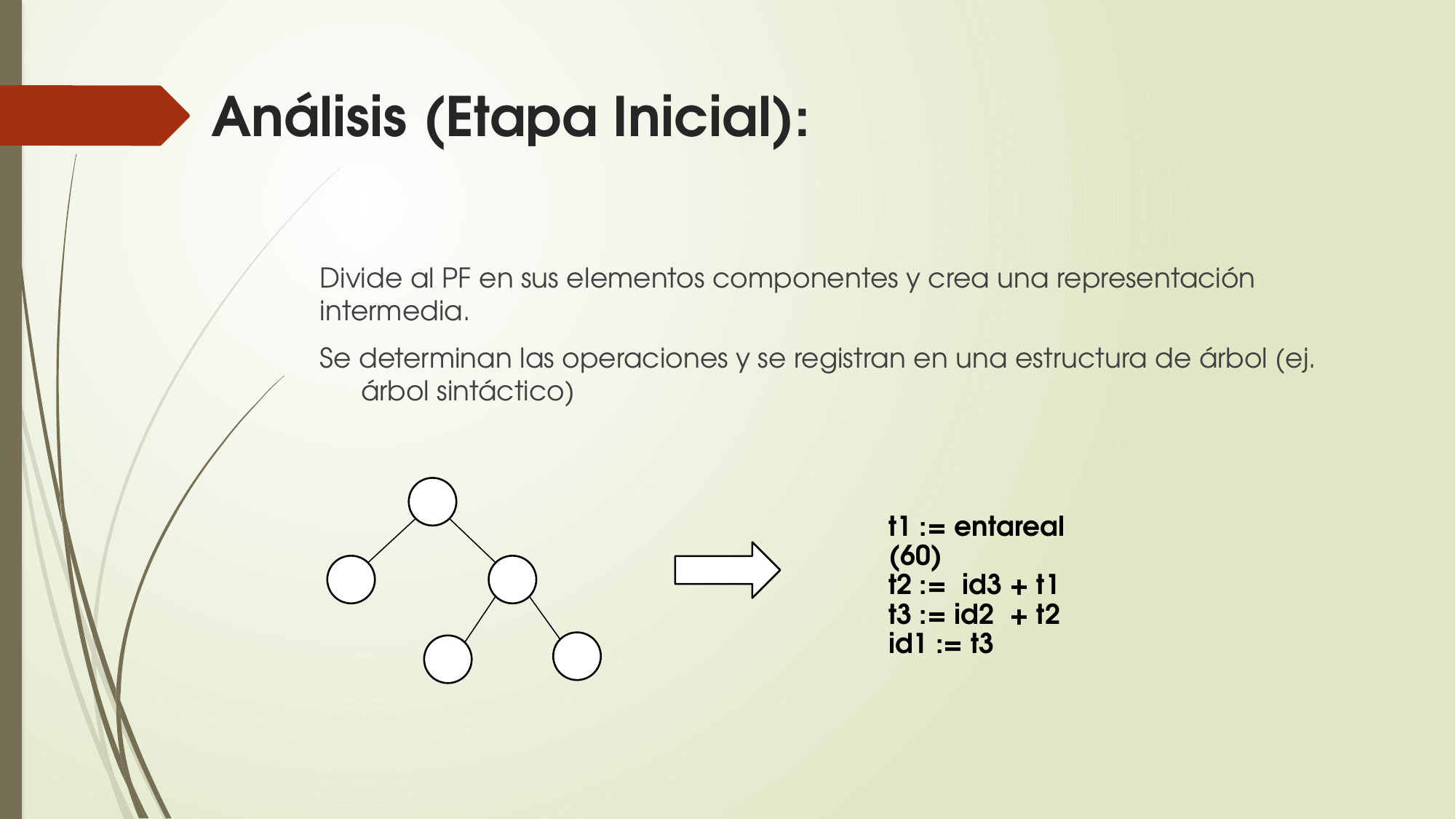

# Análisis (Etapa Inicial):
Divide al PF en sus elementos componentes y crea una representación intermedia.
Se determinan las operaciones y se registran en una estructura de árbol (ej. árbol sintáctico)

t1 := entareal (60)
t2 :=  id3 + t1
t3 := id2  + t2
id1 := t3